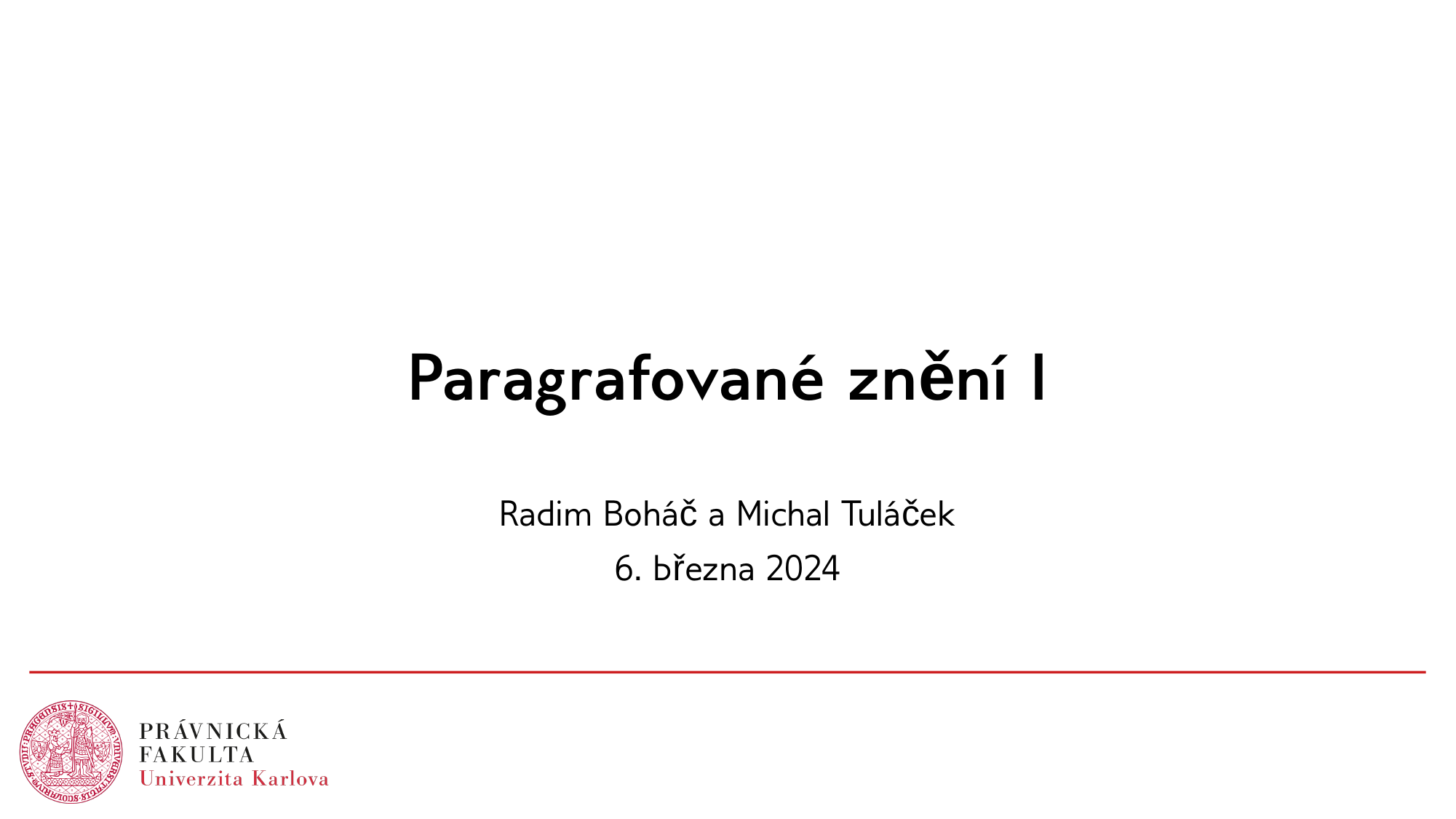

# Paragrafované znění I

Radim Boháč a Michal Tuláček
6. března 2024